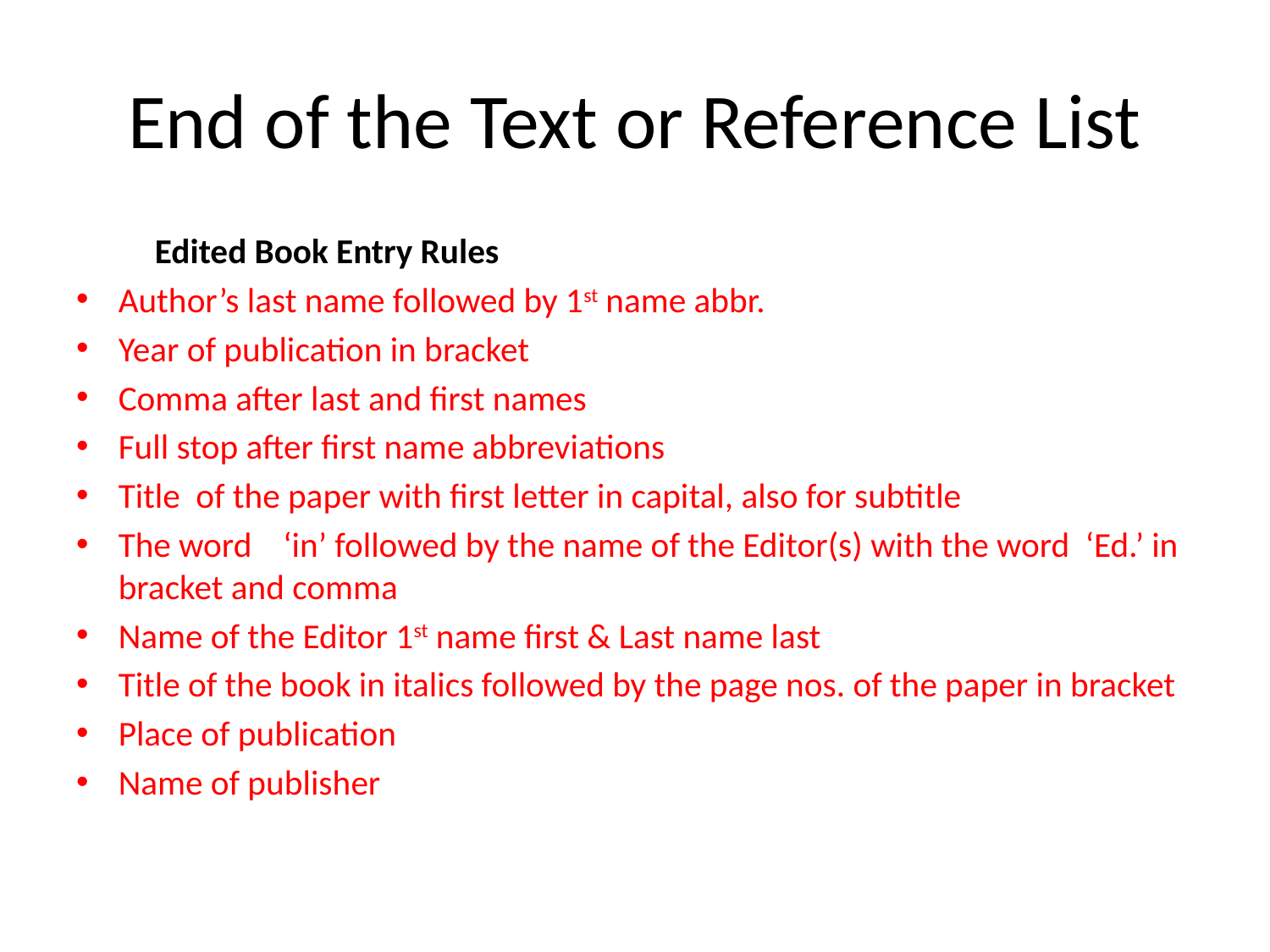

# End of the Text or Reference List
			Edited Book Entry Rules
Author’s last name followed by 1st name abbr.
Year of publication in bracket
Comma after last and first names
Full stop after first name abbreviations
Title  of the paper with first letter in capital, also for subtitle
The word    ‘in’ followed by the name of the Editor(s) with the word  ‘Ed.’ in bracket and comma
Name of the Editor 1st name first & Last name last
Title of the book in italics followed by the page nos. of the paper in bracket
Place of publication
Name of publisher